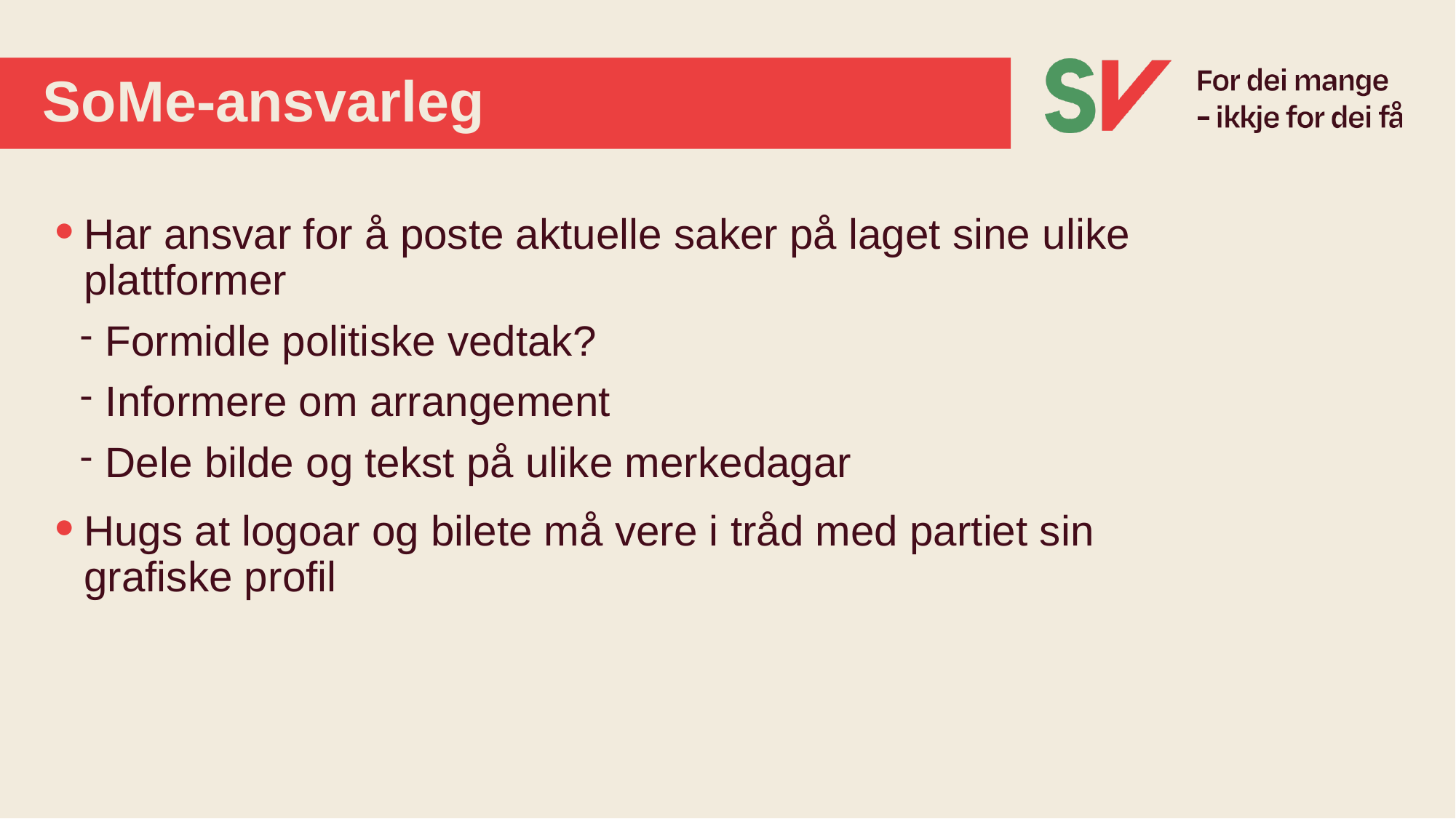

# SoMe-ansvarleg
Har ansvar for å poste aktuelle saker på laget sine ulike plattformer
Formidle politiske vedtak?
Informere om arrangement
Dele bilde og tekst på ulike merkedagar
Hugs at logoar og bilete må vere i tråd med partiet sin grafiske profil